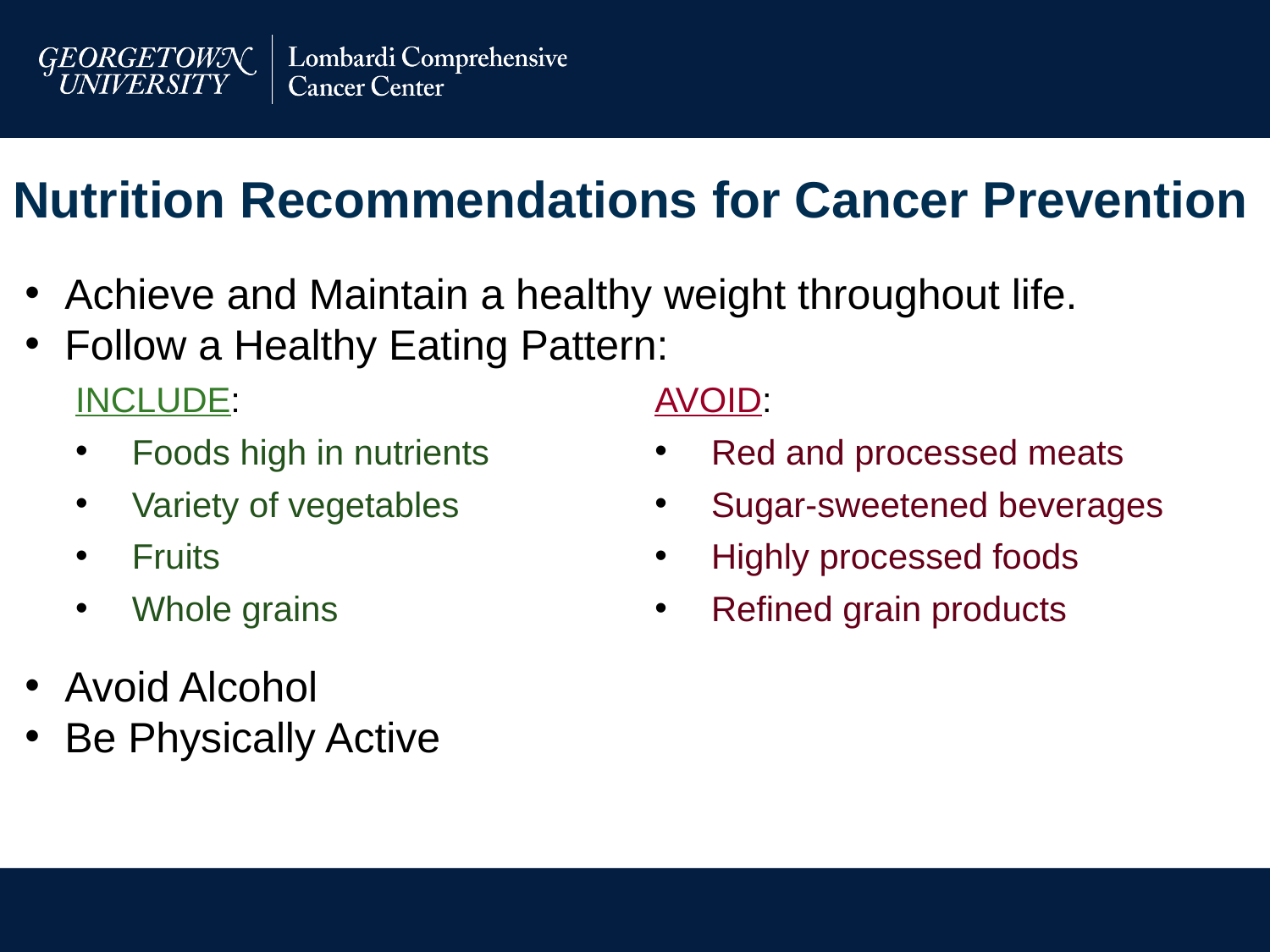

# Nutrition Recommendations for Cancer Prevention
Achieve and Maintain a healthy weight throughout life.
Follow a Healthy Eating Pattern:

AVOID:
Red and processed meats
Sugar-sweetened beverages
Highly processed foods
Refined grain products
INCLUDE:
Foods high in nutrients
Variety of vegetables
Fruits
Whole grains

Avoid Alcohol
Be Physically Active